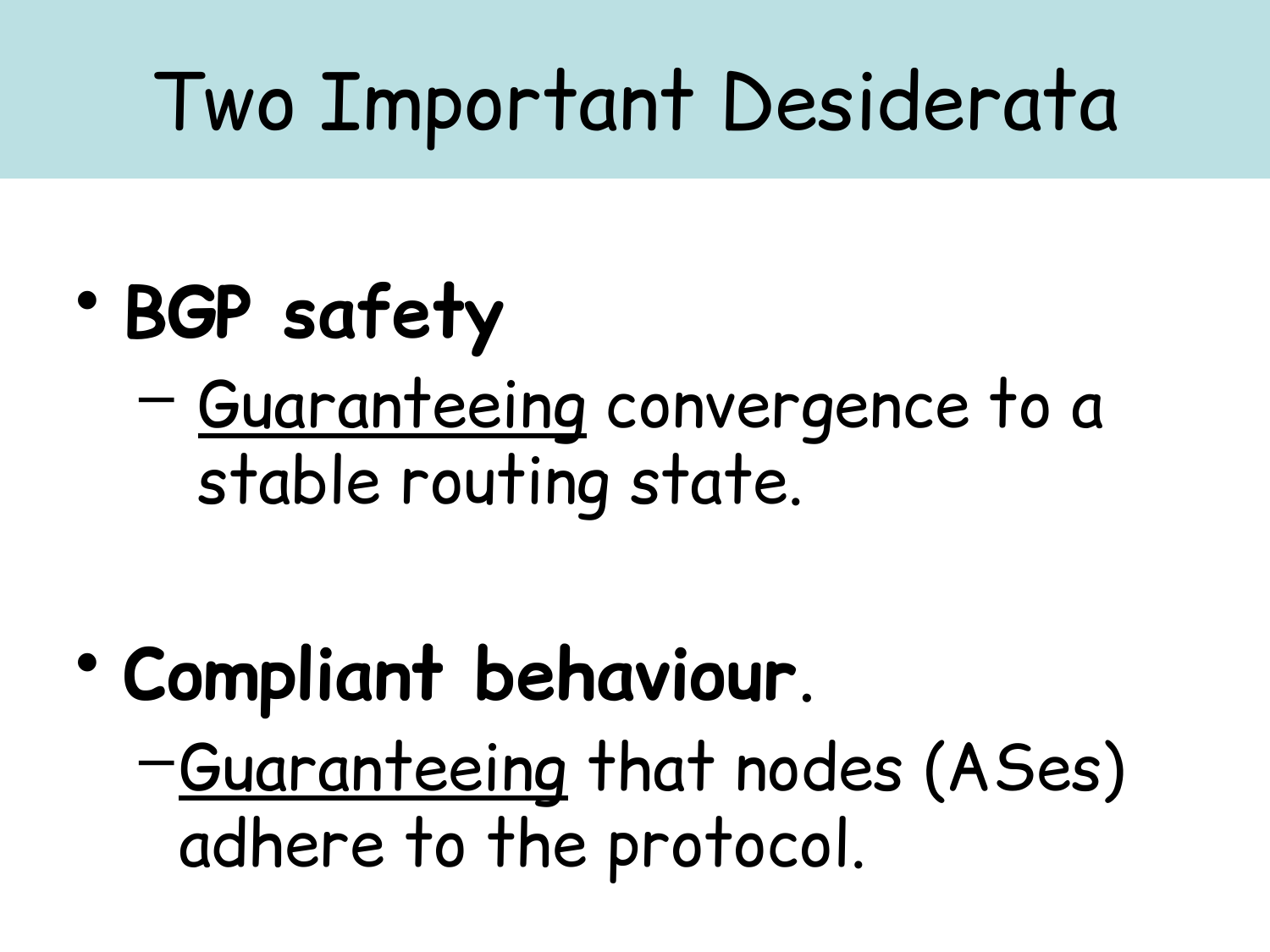

# Two Important Desiderata

BGP safety
 Guaranteeing convergence to a
 stable routing state.

Compliant behaviour.
Guaranteeing that nodes (ASes) adhere to the protocol.